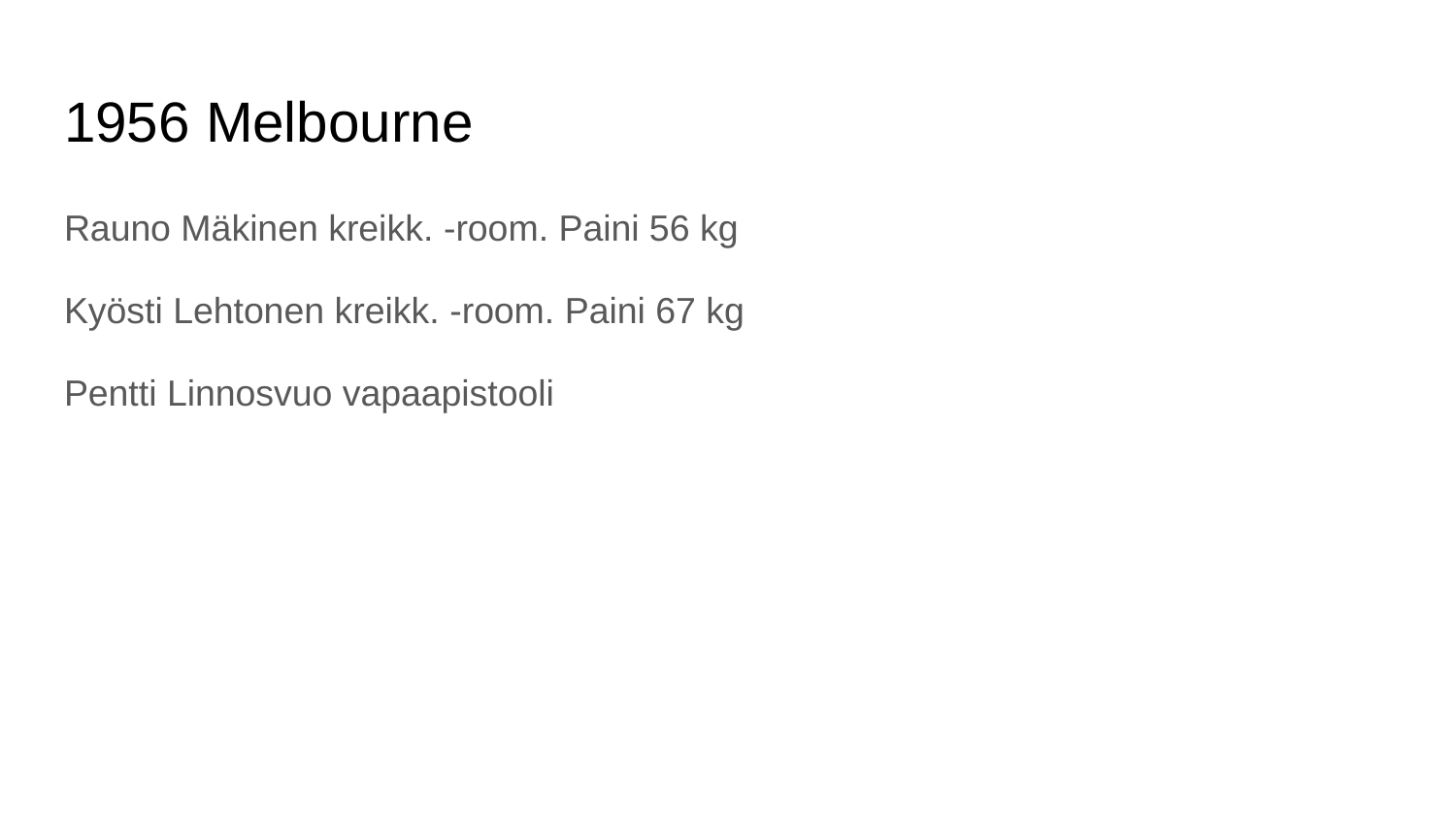

# 1956 Melbourne
Rauno Mäkinen kreikk. -room. Paini 56 kg
Kyösti Lehtonen kreikk. -room. Paini 67 kg
Pentti Linnosvuo vapaapistooli